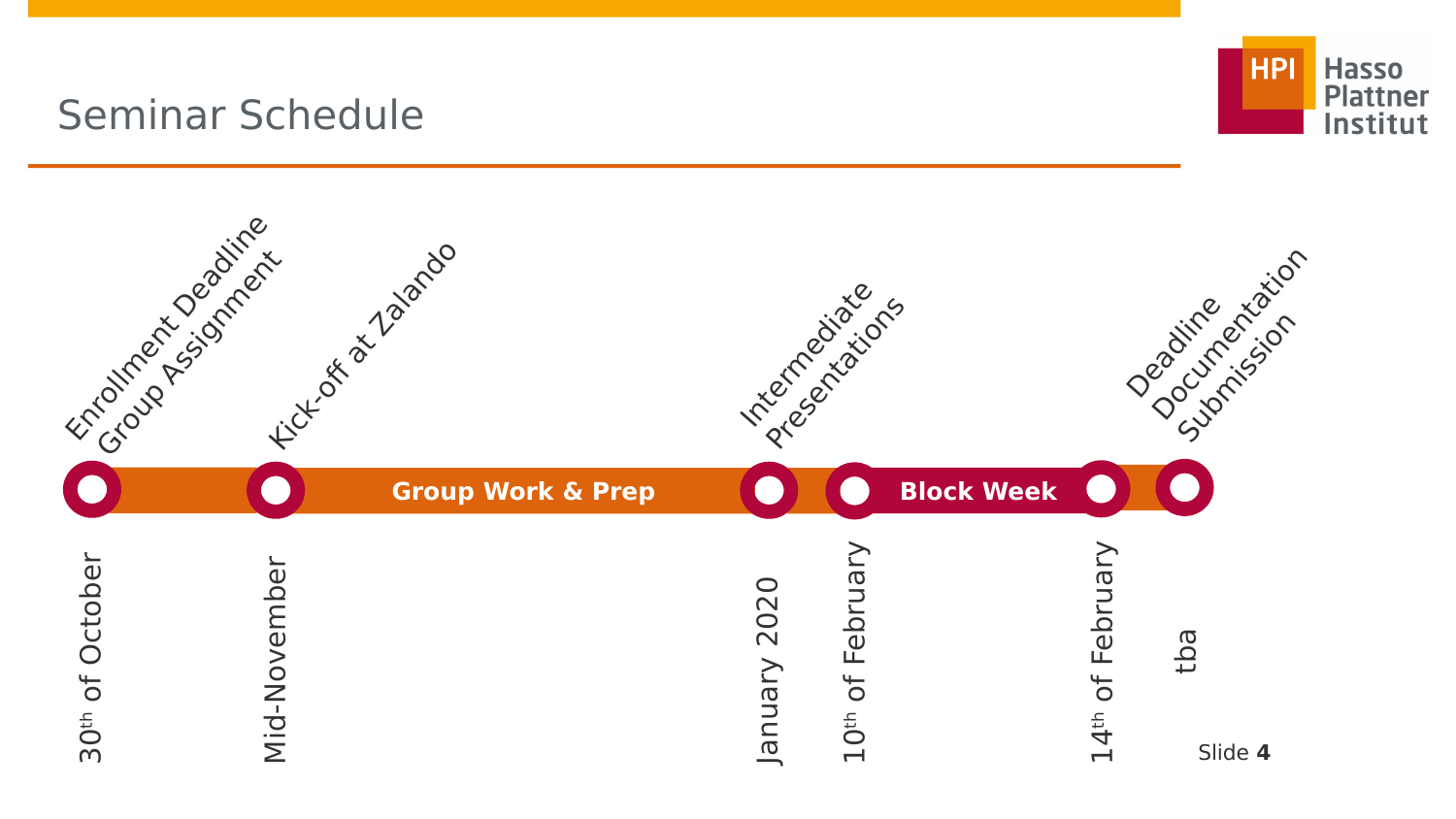

# Seminar Schedule
Kick-off at Zalando
Enrollment Deadline
 Group Assignment
Deadline Documentation Submission
Intermediate Presentations

Block Week
Group Work & Prep

tba
14th of February
10th of February
January 2020
30th of October
Mid-November
Slide 4